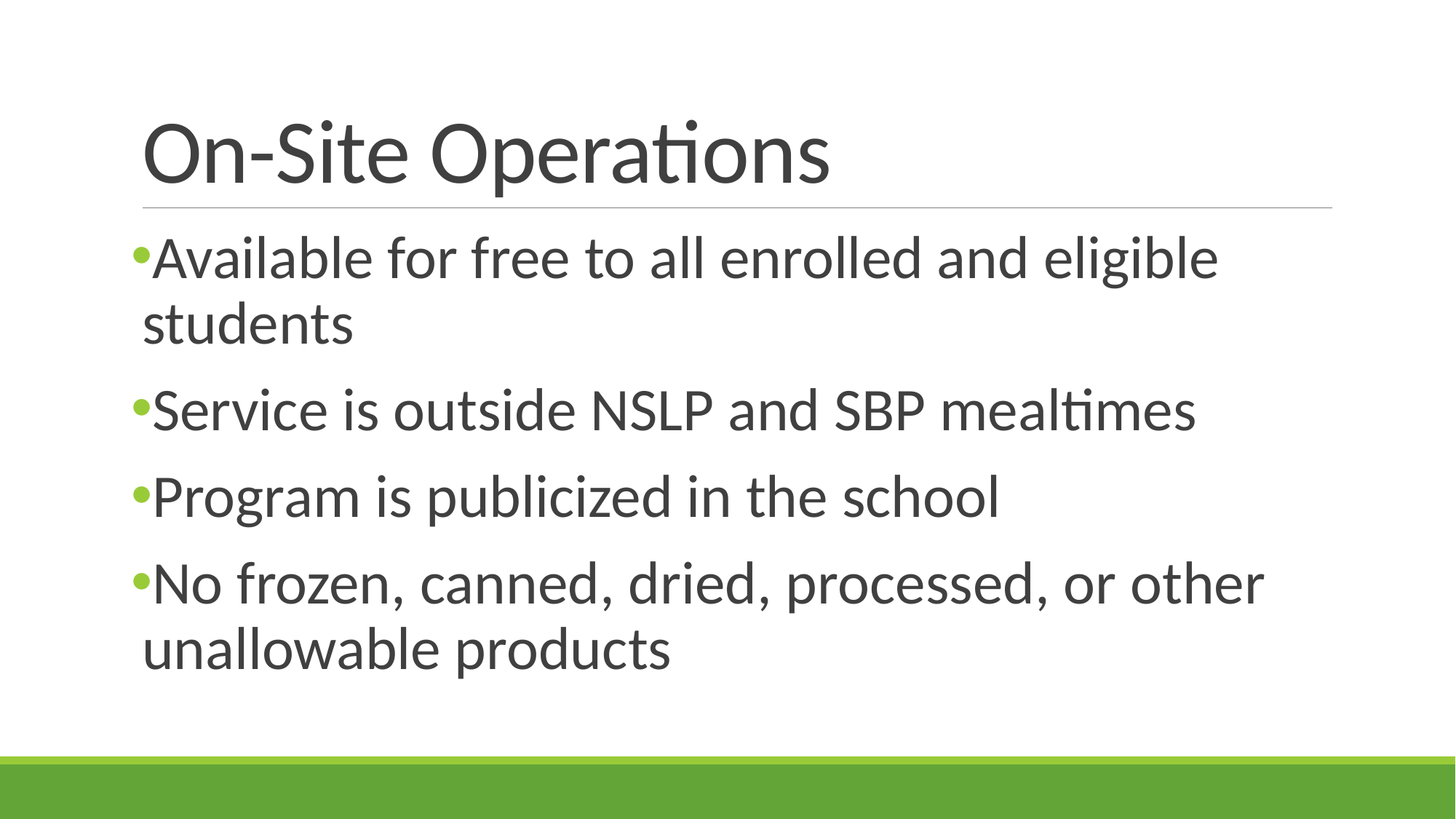

# On-Site Operations
Available for free to all enrolled and eligible students
Service is outside NSLP and SBP mealtimes
Program is publicized in the school
No frozen, canned, dried, processed, or other unallowable products